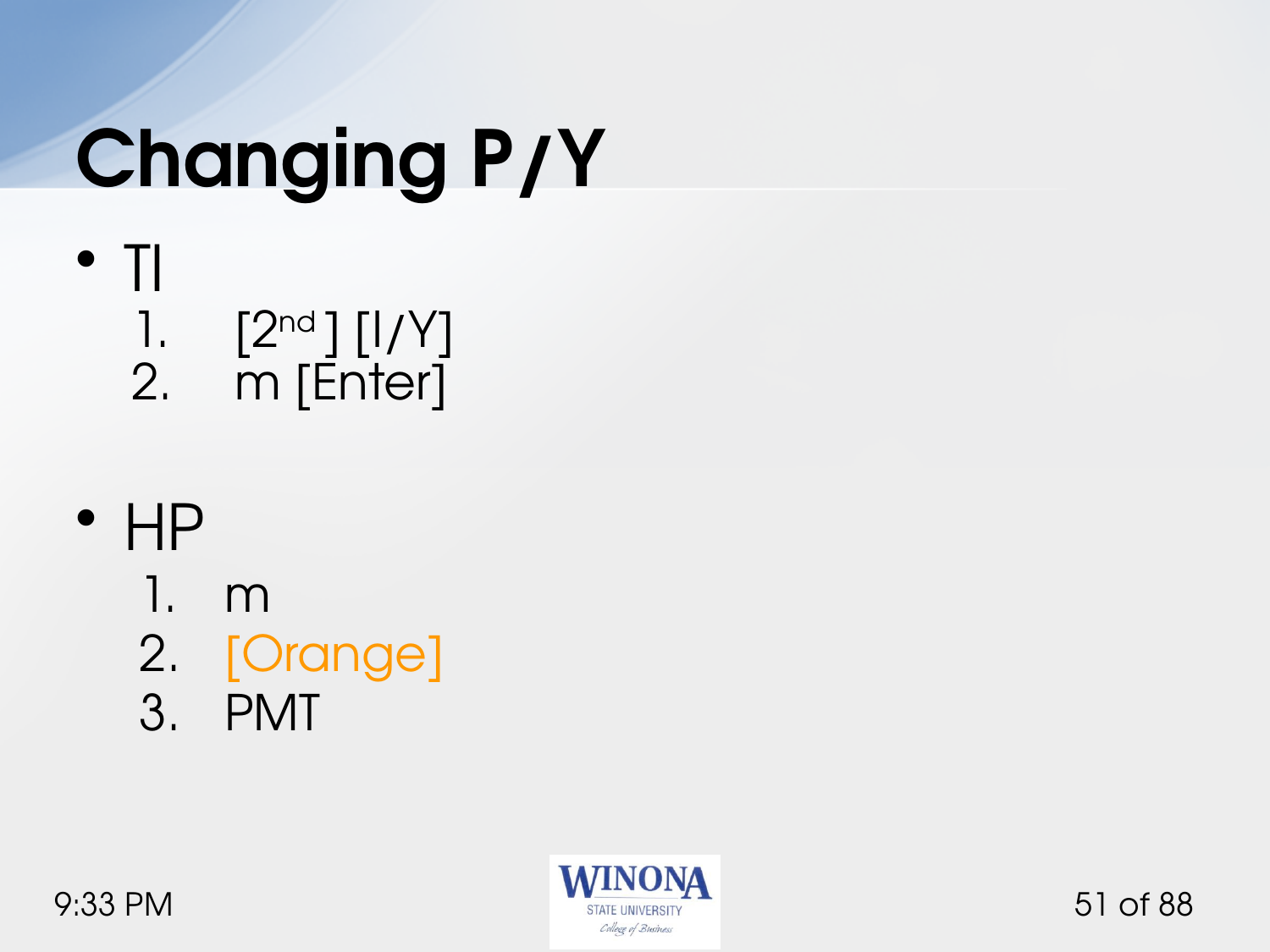

# Changing P/Y
TI
[2nd ] [I/Y]
m [Enter]

HP
 m
 [Orange]
 PMT